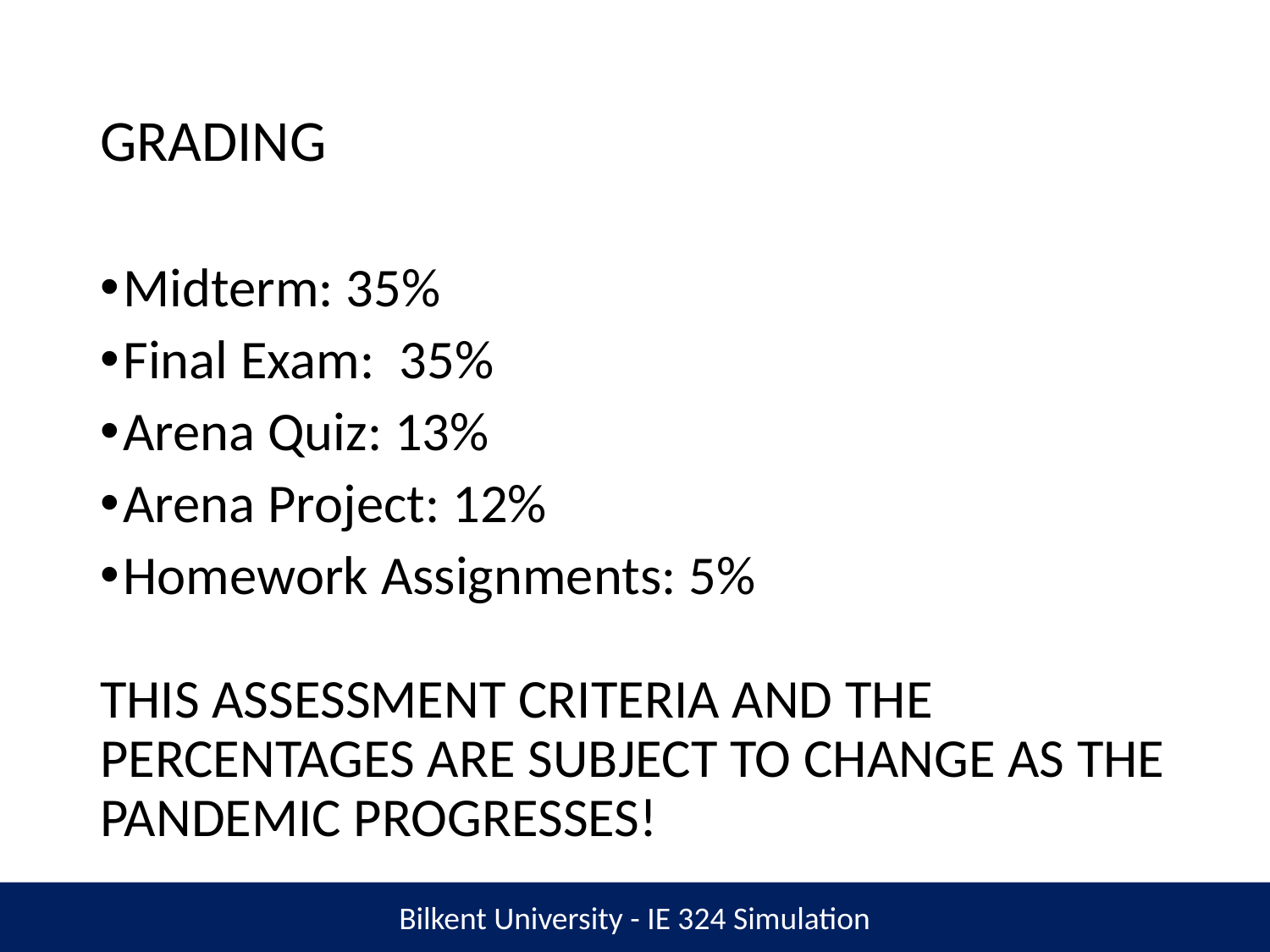

# GRADING
Midterm: 35%
Final Exam:  35%
Arena Quiz: 13%
Arena Project: 12%
Homework Assignments: 5%

THIS ASSESSMENT CRITERIA AND THE PERCENTAGES ARE SUBJECT TO CHANGE AS THE PANDEMIC PROGRESSES!